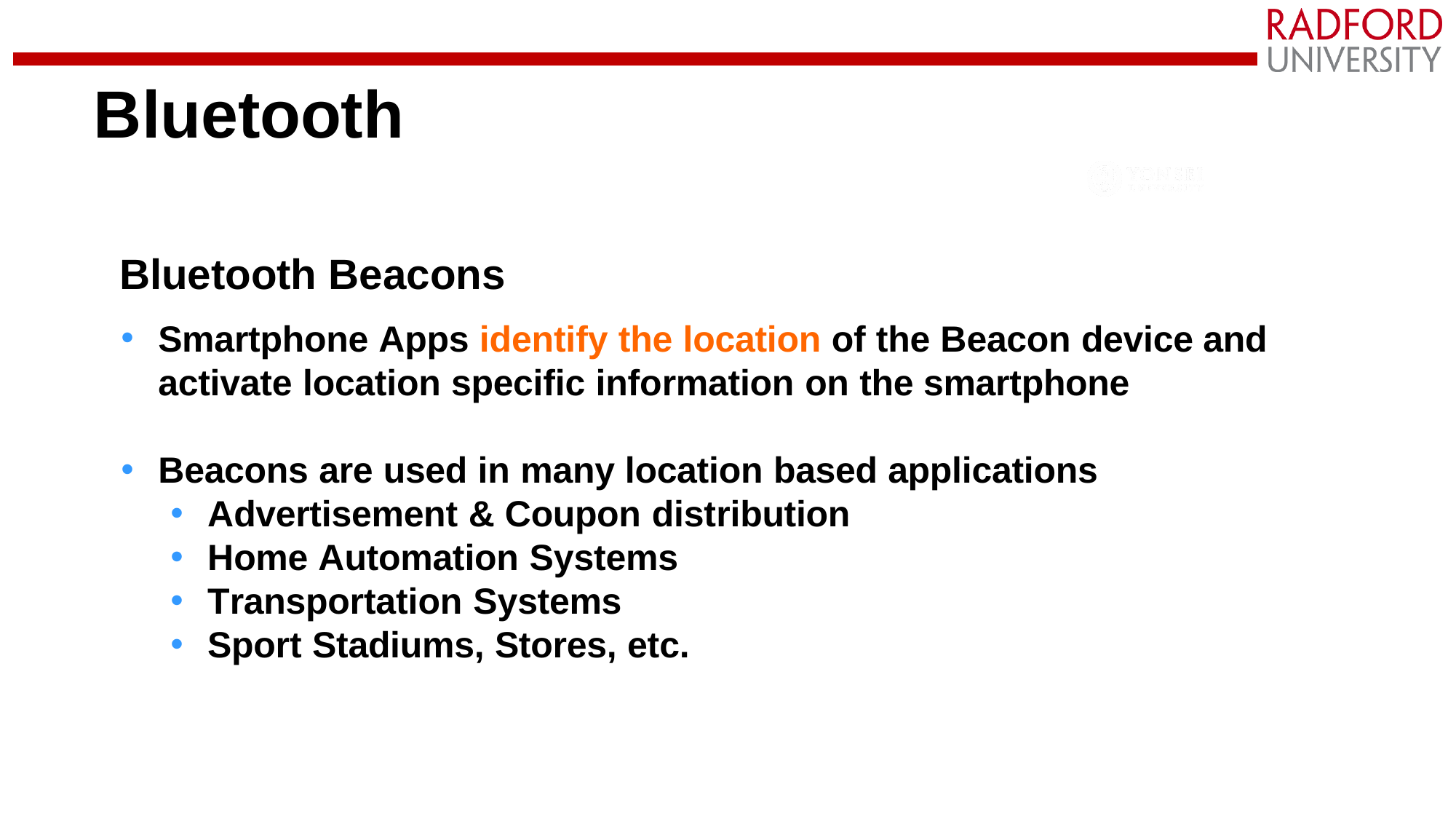

# Bluetooth

Bluetooth Beacons
Smartphone Apps identify the location of the Beacon device and activate location specific information on the smartphone

Beacons are used in many location based applications
Advertisement & Coupon distribution
Home Automation Systems
Transportation Systems
Sport Stadiums, Stores, etc.